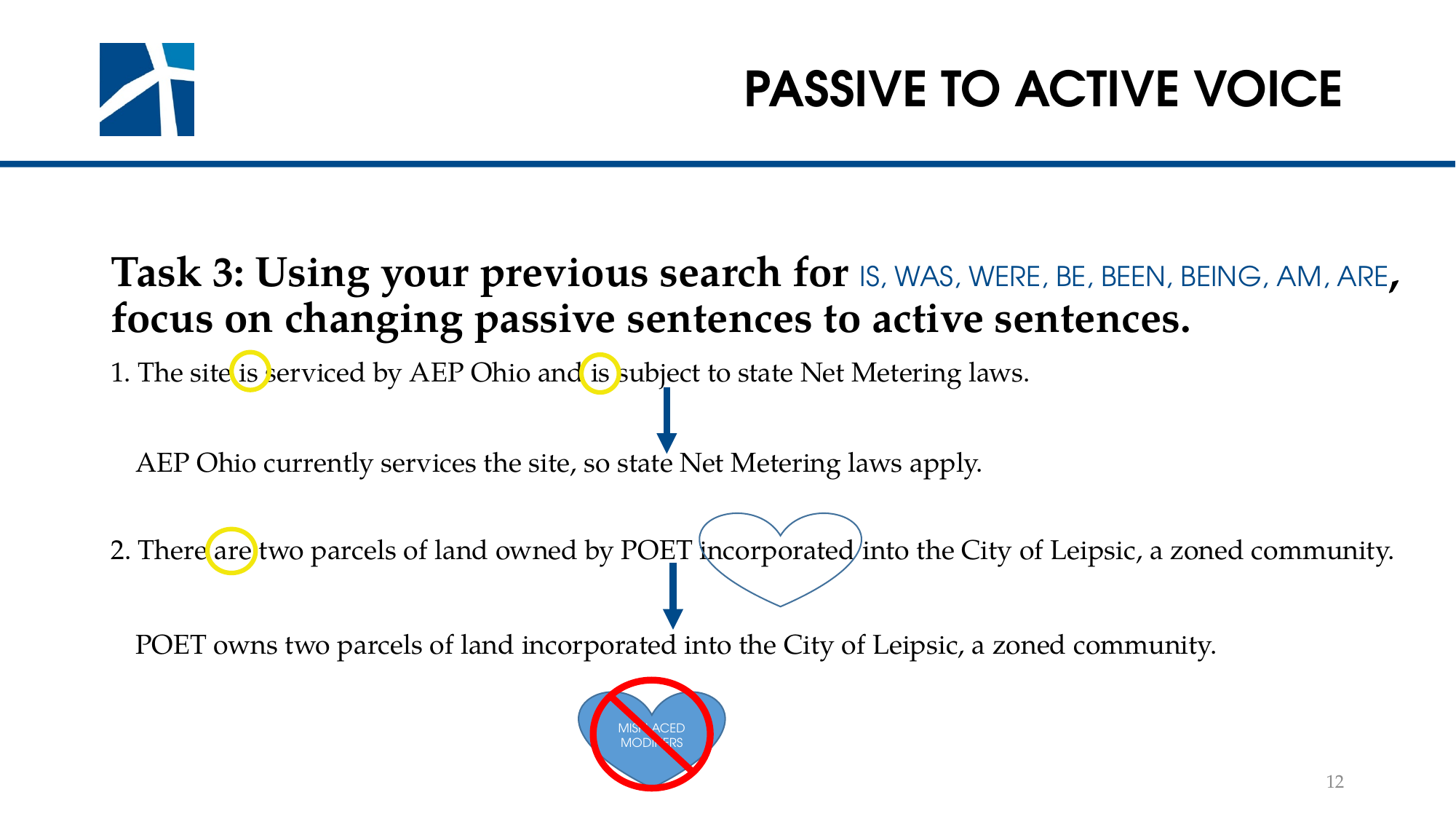

# Passive to active voice

Task 3: Using your previous search for IS, WAS, WERE, BE, BEEN, BEING, AM, ARE, focus on changing passive sentences to active sentences.

1. The site is serviced by AEP Ohio and is subject to state Net Metering laws.

AEP Ohio currently services the site, so state Net Metering laws apply.

2. There are two parcels of land owned by POET incorporated into the City of Leipsic, a zoned community.

POET owns two parcels of land incorporated into the City of Leipsic, a zoned community.

MISPLACED MODIFIERS
12